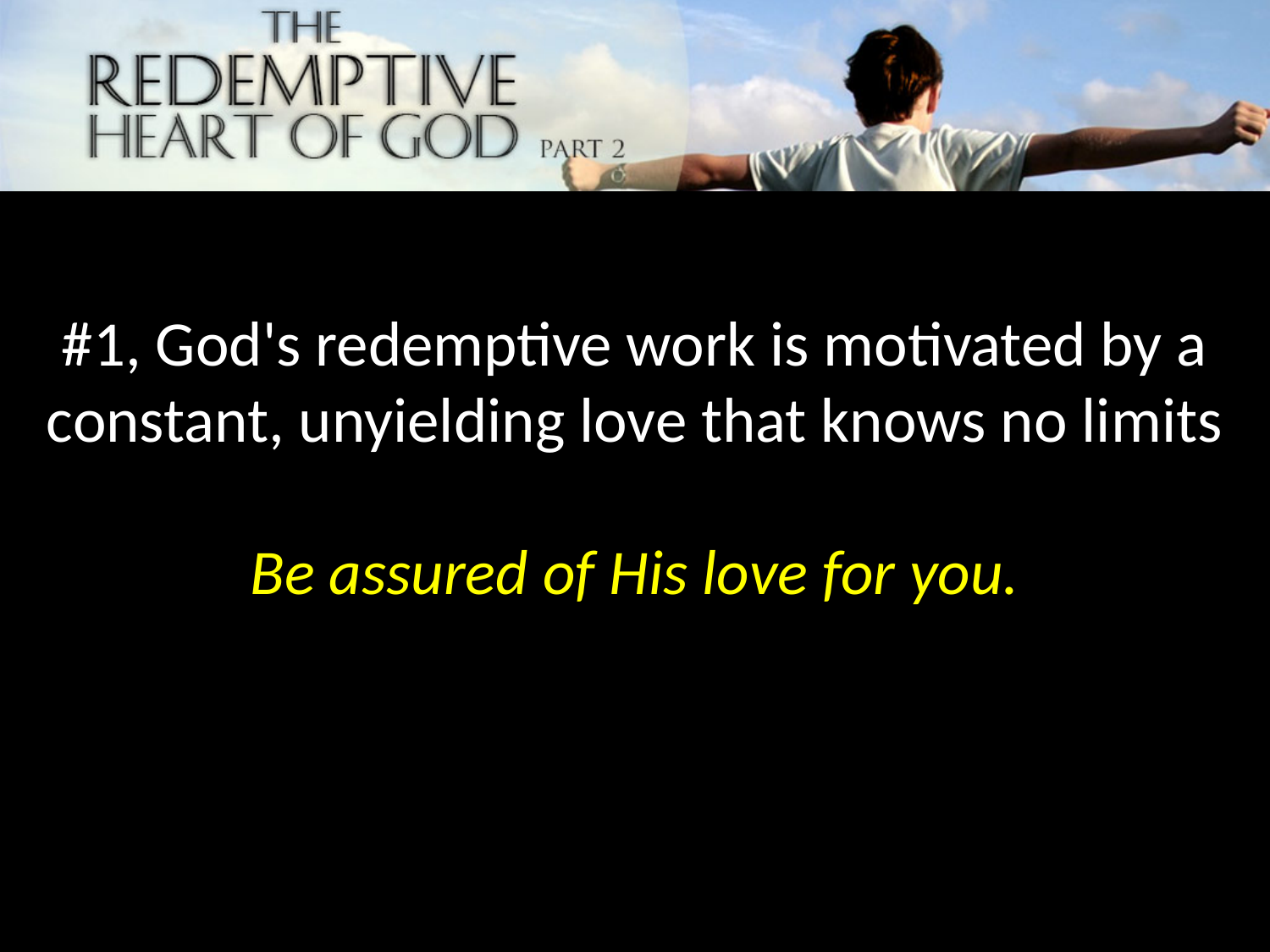

#1, God's redemptive work is motivated by a constant, unyielding love that knows no limits

Be assured of His love for you.